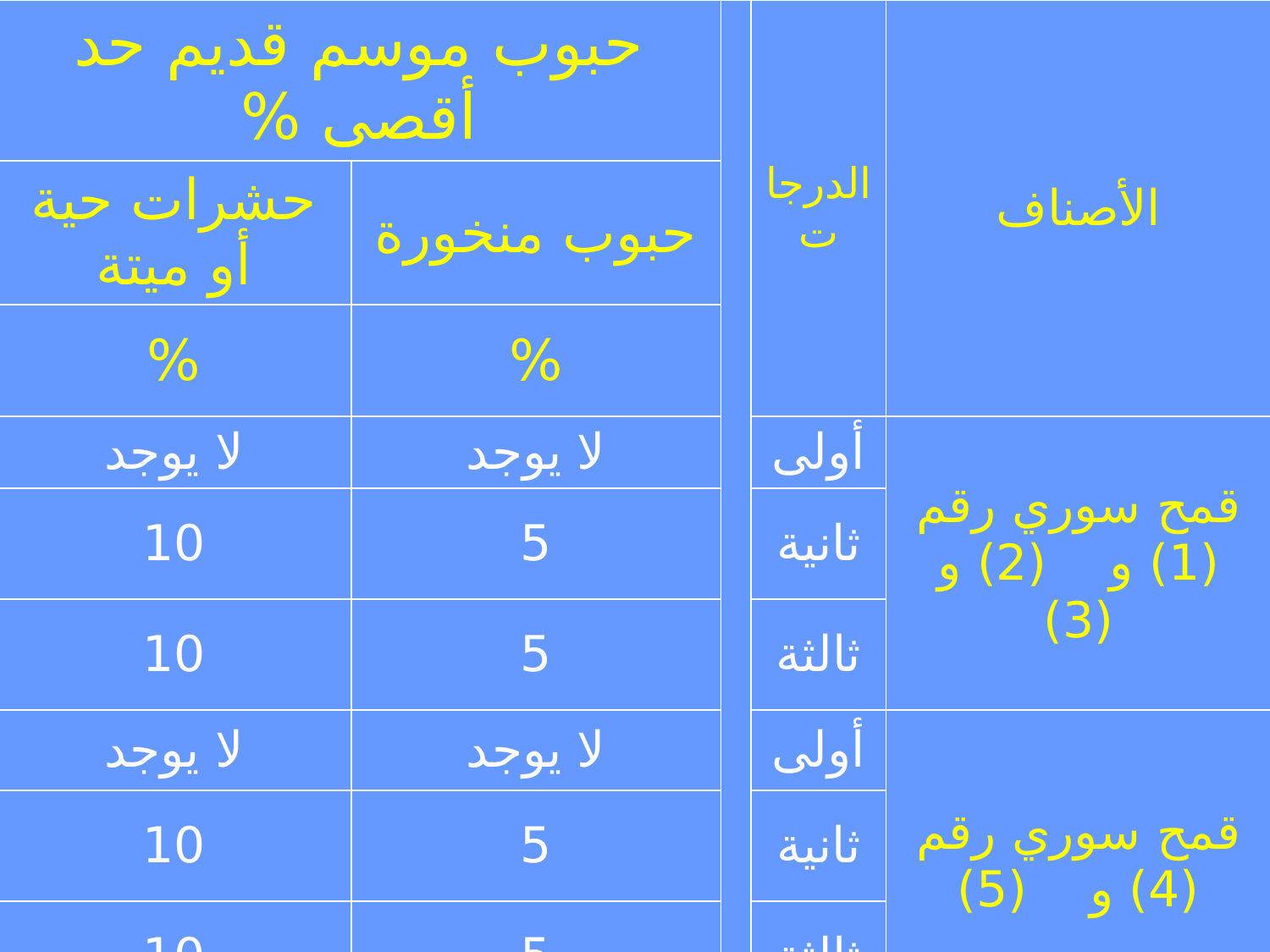

| حبوب موسم قديم حد أقصى % |  |  | الدرجات | الأصناف |
| --- | --- | --- | --- | --- |
| حشرات حية أو ميتة | حبوب منخورة |  |  |  |
| % | % |  |  |  |
| لا يوجد | لا يوجد |  | أولى | قمح سوري رقم (1) و (2) و (3) |
| 10 | 5 |  | ثانية |  |
| 10 | 5 |  | ثالثة |  |
| لا يوجد | لا يوجد |  | أولى | قمح سوري رقم (4) و (5) |
| 10 | 5 |  | ثانية |  |
| 10 | 5 |  | ثالثة |  |
| 15 | 10 |  | - | النموذج لكافة الأصناف |